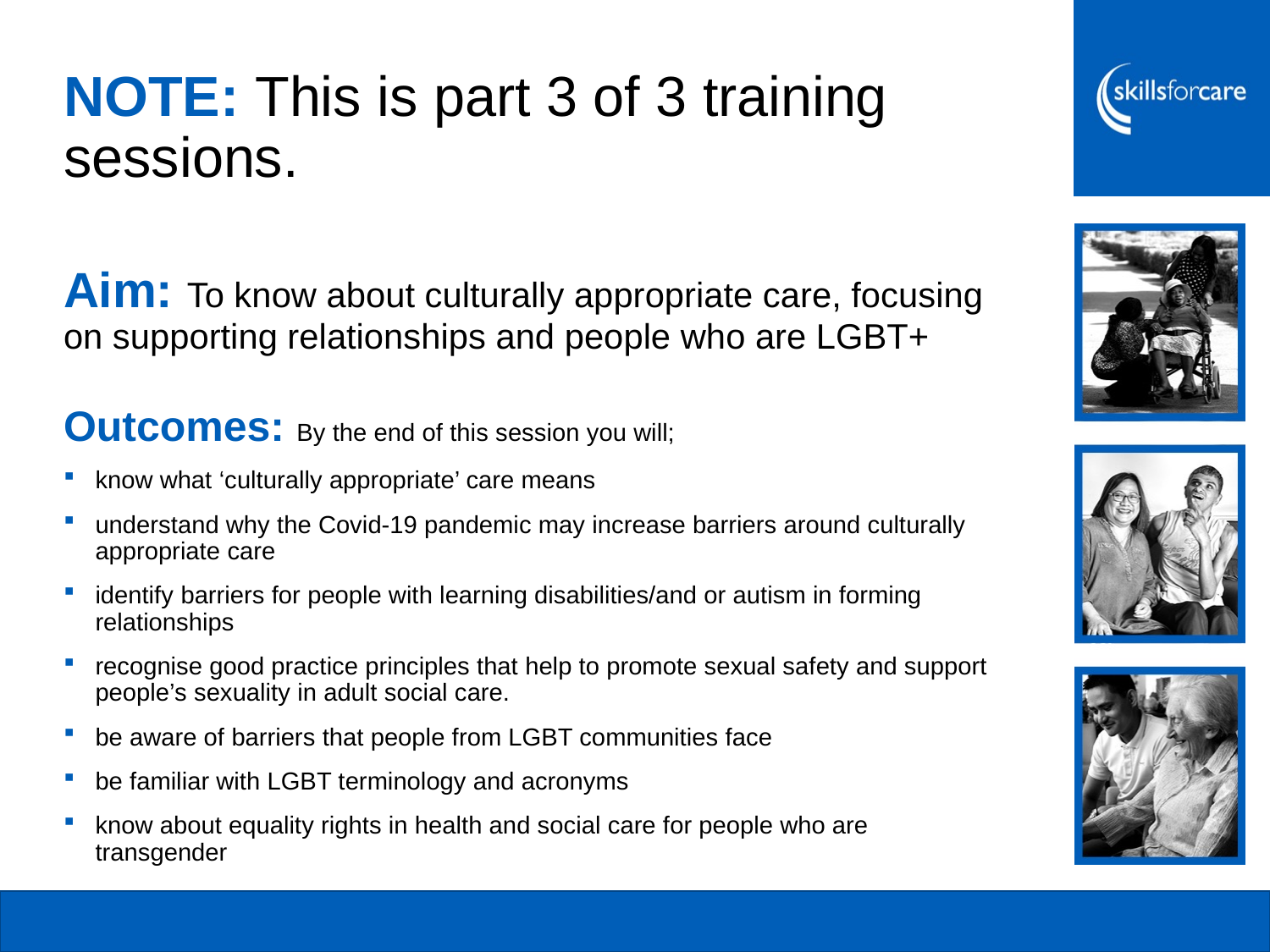

# NOTE: This is part 3 of 3 training sessions.
Aim: To know about culturally appropriate care, focusing on supporting relationships and people who are LGBT+

Outcomes: By the end of this session you will;
know what ‘culturally appropriate’ care means
understand why the Covid-19 pandemic may increase barriers around culturally appropriate care
identify barriers for people with learning disabilities/and or autism in forming relationships
recognise good practice principles that help to promote sexual safety and support people’s sexuality in adult social care.
be aware of barriers that people from LGBT communities face
be familiar with LGBT terminology and acronyms
know about equality rights in health and social care for people who are transgender